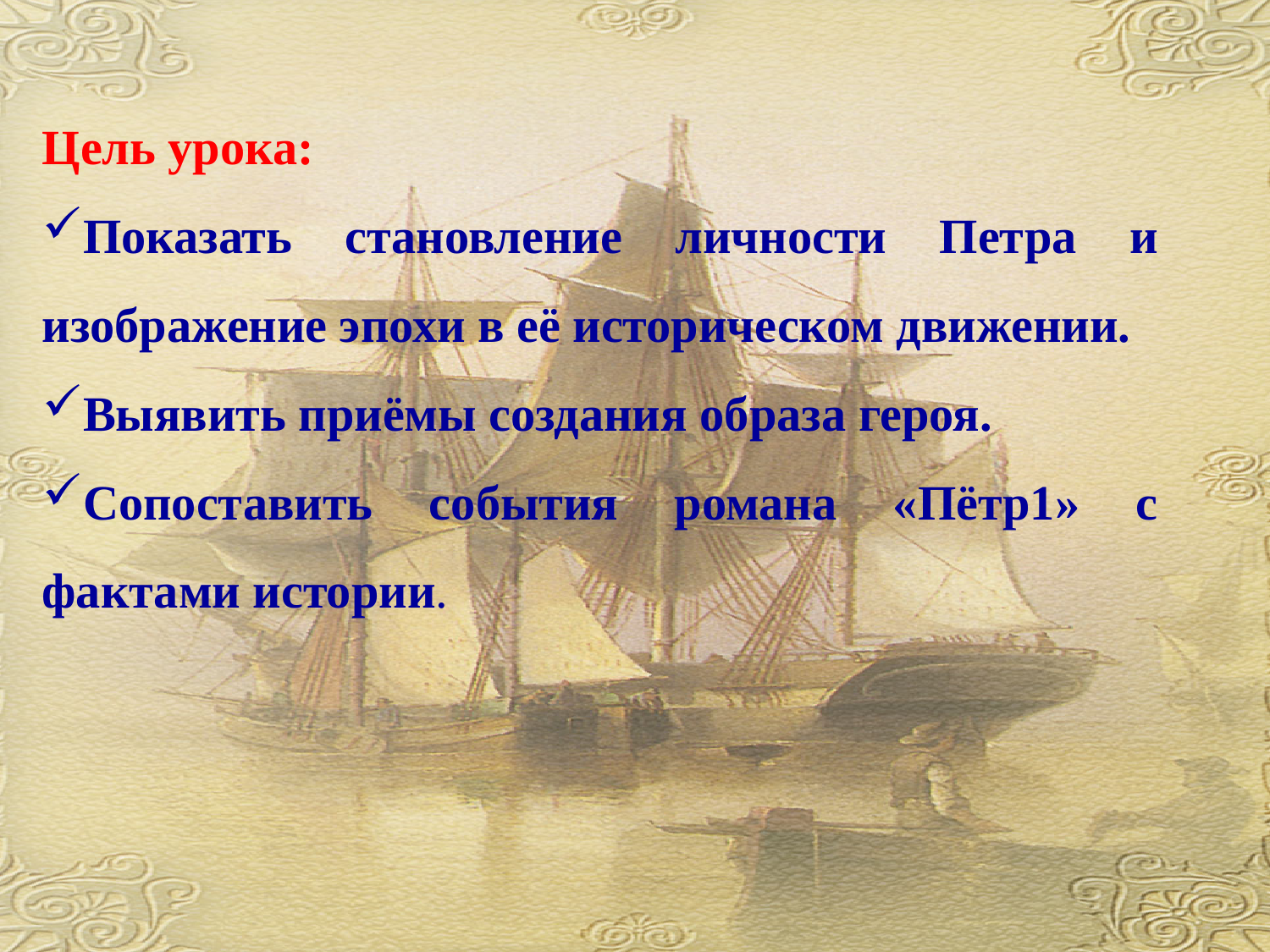

Цель урока:
Показать становление личности Петра и изображение эпохи в её историческом движении.
Выявить приёмы создания образа героя.
Сопоставить события романа «Пётр1» с фактами истории.